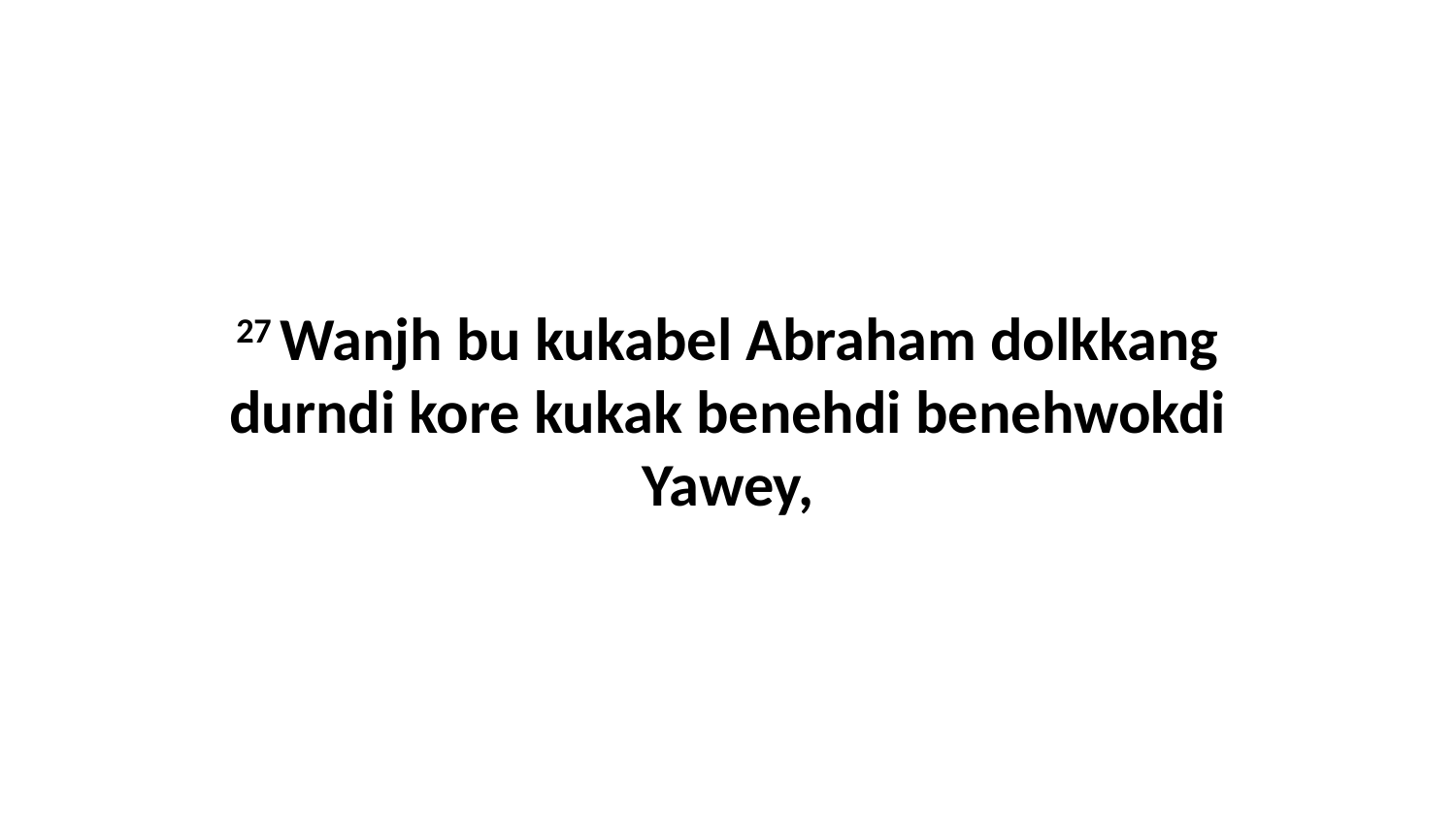

27 Wanjh bu kukabel Abraham dolkkang durndi kore kukak benehdi benehwokdi Yawey,